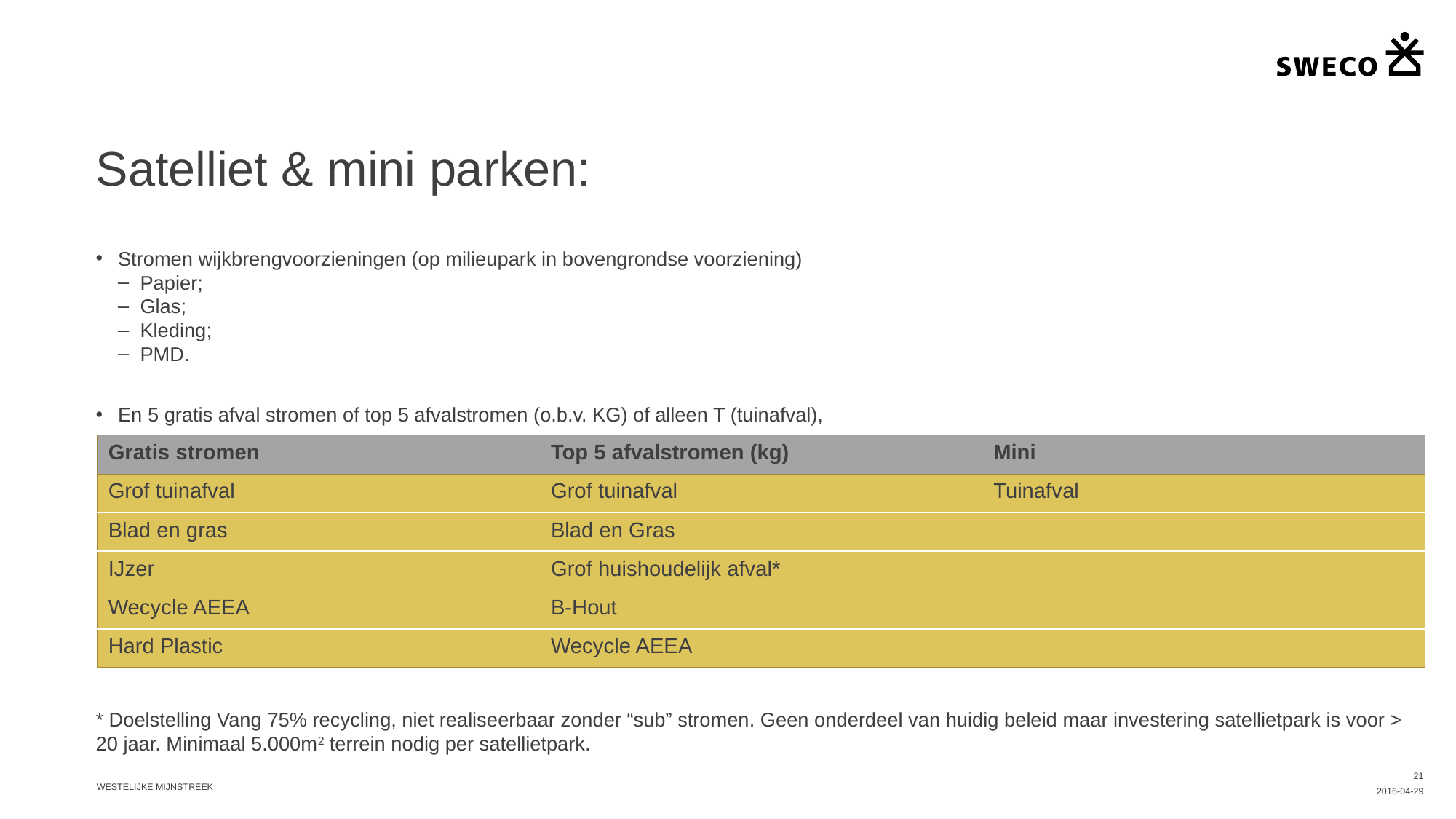

# Satelliet & mini parken:
Stromen wijkbrengvoorzieningen (op milieupark in bovengrondse voorziening)
Papier;
Glas;
Kleding;
PMD.

En 5 gratis afval stromen of top 5 afvalstromen (o.b.v. KG) of alleen T (tuinafval),

* Doelstelling Vang 75% recycling, niet realiseerbaar zonder “sub” stromen. Geen onderdeel van huidig beleid maar investering satellietpark is voor > 20 jaar. Minimaal 5.000m2 terrein nodig per satellietpark.

| Gratis stromen | Top 5 afvalstromen (kg) | Mini |
| --- | --- | --- |
| Grof tuinafval | Grof tuinafval | Tuinafval |
| Blad en gras | Blad en Gras |  |
| IJzer | Grof huishoudelijk afval\* |  |
| Wecycle AEEA | B-Hout |  |
| Hard Plastic | Wecycle AEEA |  |
Westelijke Mijnstreek
21
2016-04-29